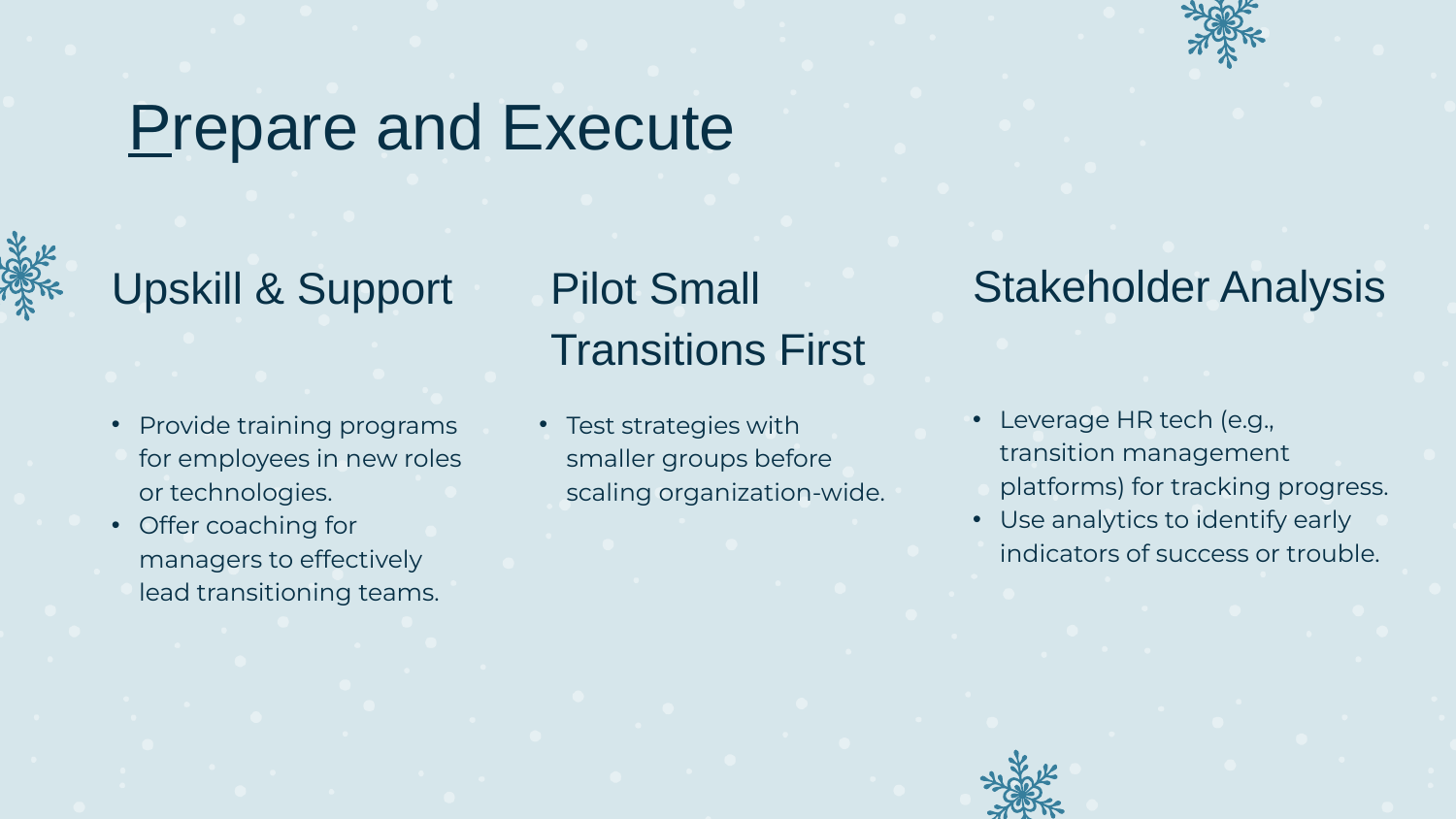

# Prepare and Execute
Stakeholder Analysis
Upskill & Support
Pilot Small Transitions First
Leverage HR tech (e.g., transition management platforms) for tracking progress.
Use analytics to identify early indicators of success or trouble.
Provide training programs for employees in new roles or technologies.
Offer coaching for managers to effectively lead transitioning teams.
Test strategies with smaller groups before scaling organization-wide.